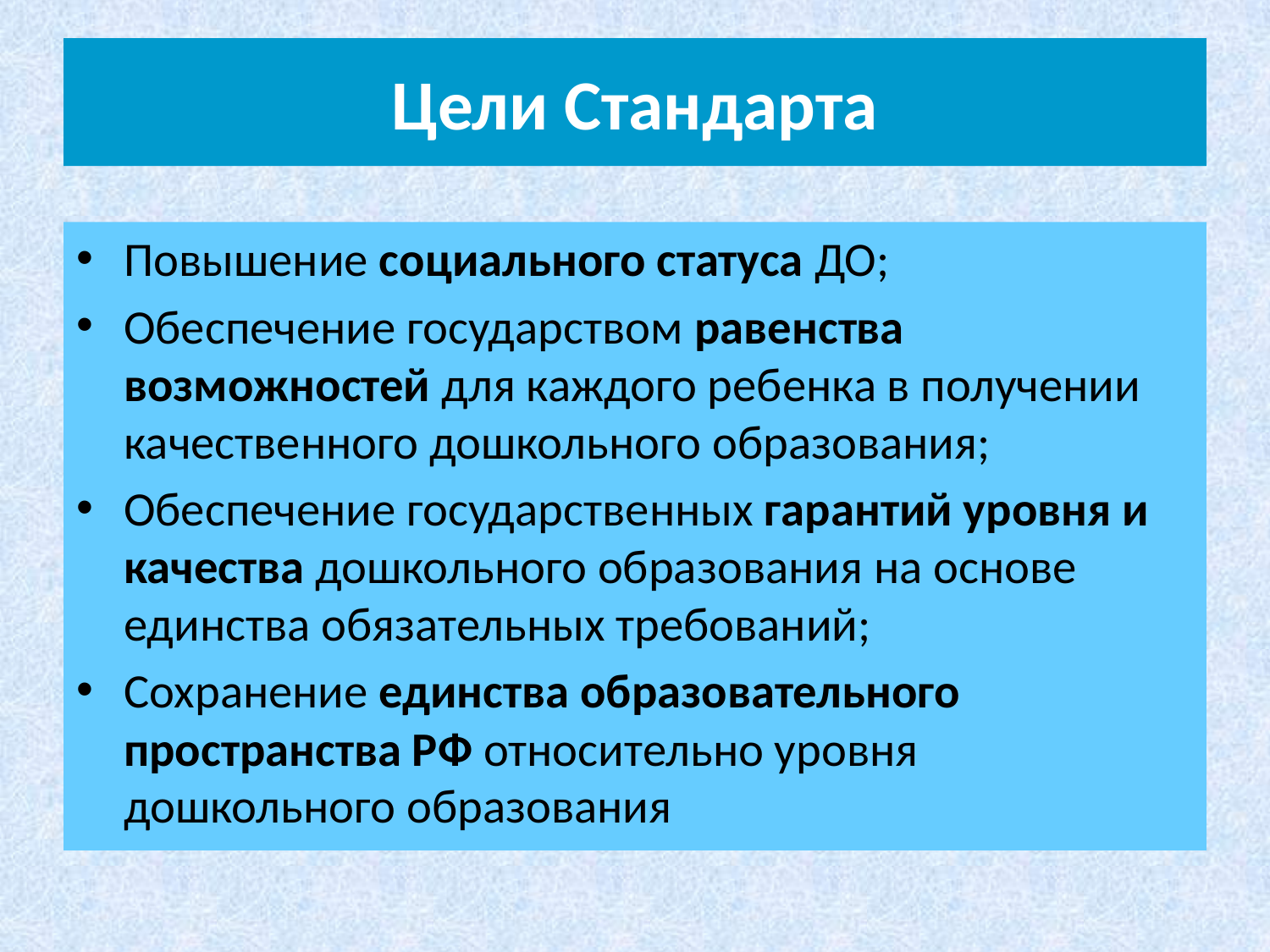

# Цели Стандарта
Повышение социального статуса ДО;
Обеспечение государством равенства возможностей для каждого ребенка в получении качественного дошкольного образования;
Обеспечение государственных гарантий уровня и качества дошкольного образования на основе единства обязательных требований;
Сохранение единства образовательного пространства РФ относительно уровня дошкольного образования